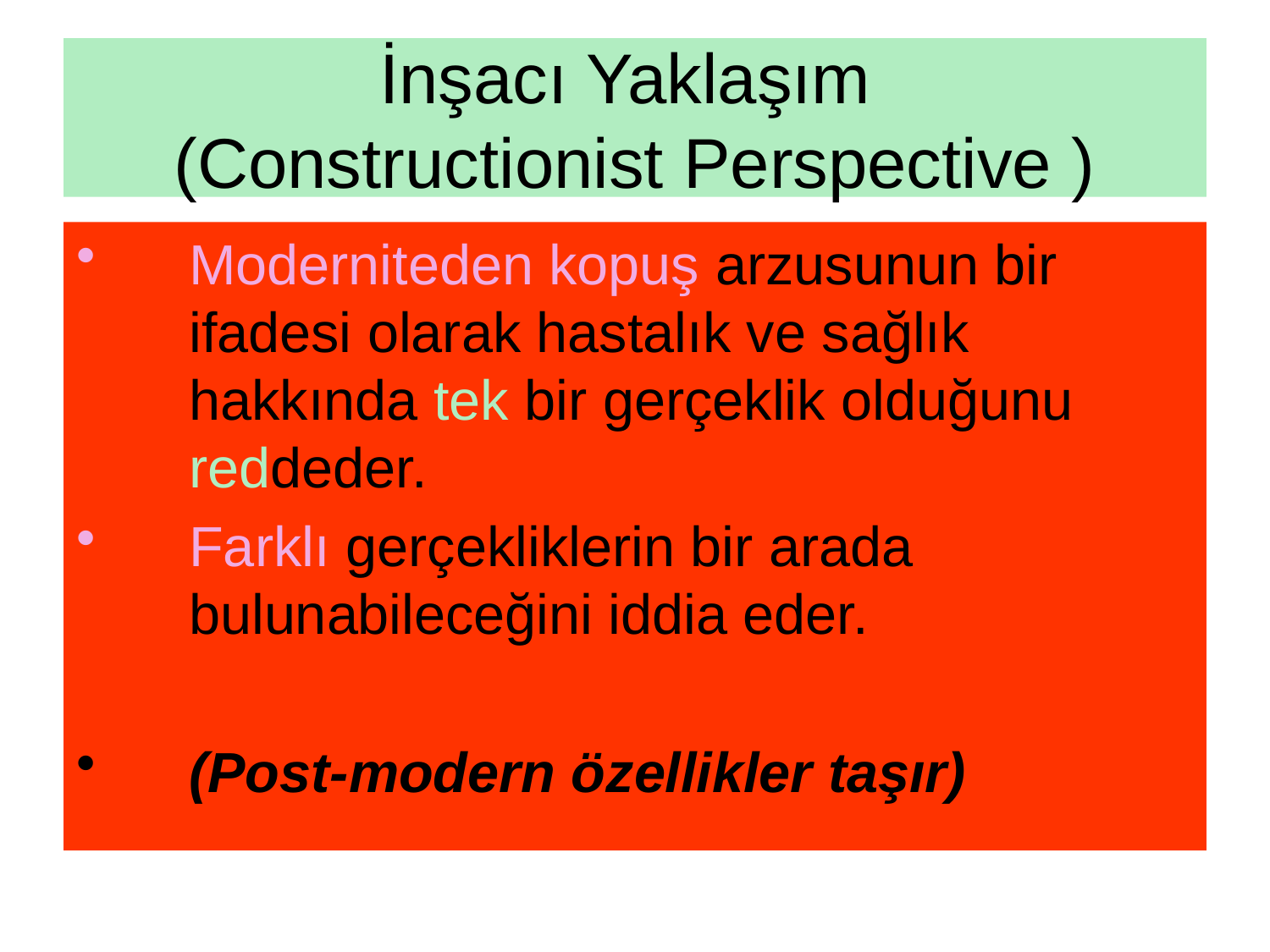

# İnşacı Yaklaşım (Constructionist Perspective )
Moderniteden kopuş arzusunun bir ifadesi olarak hastalık ve sağlık hakkında tek bir gerçeklik olduğunu reddeder.
Farklı gerçekliklerin bir arada bulunabileceğini iddia eder.

(Post-modern özellikler taşır)